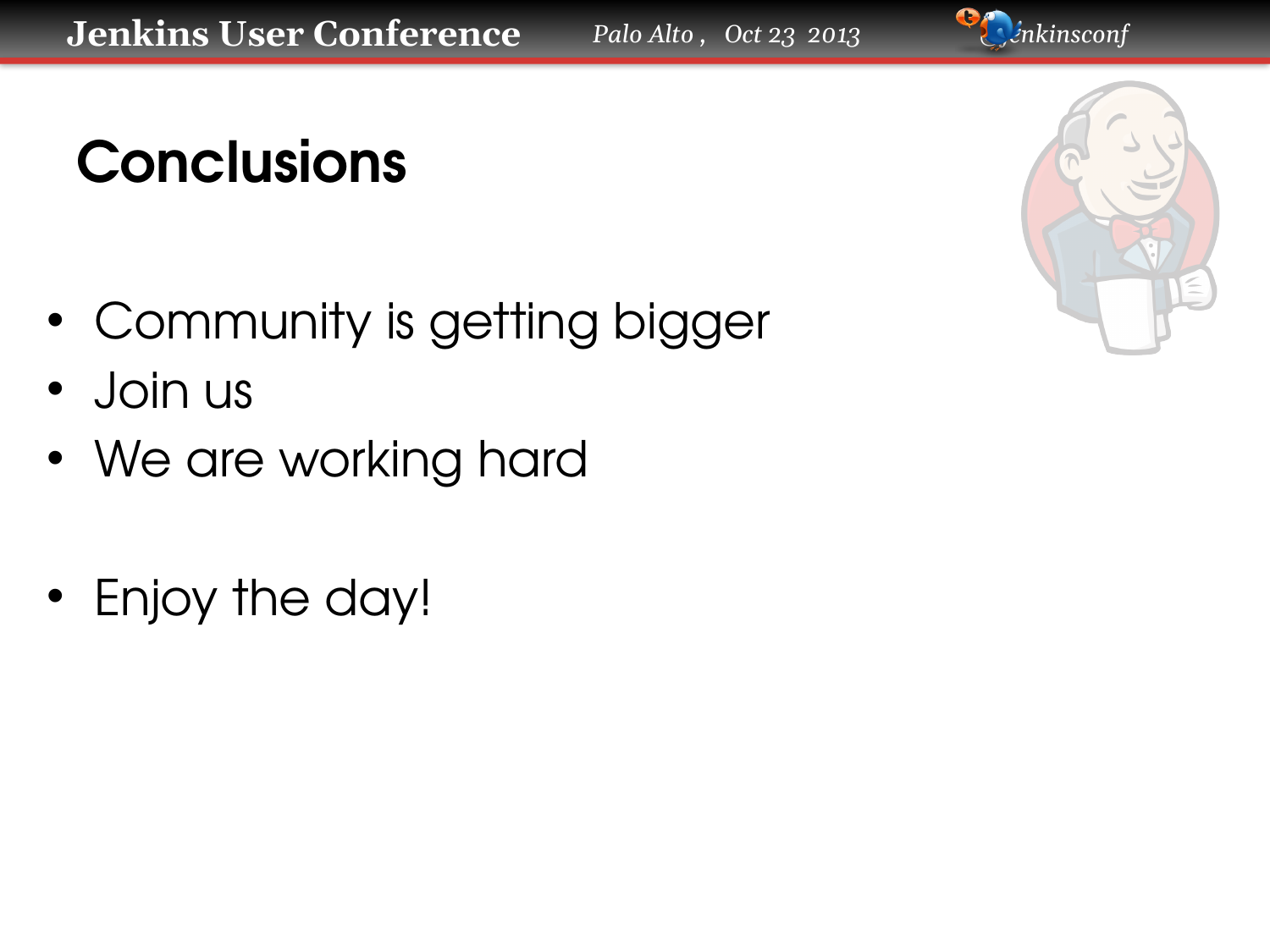

# Conclusions
Community is getting bigger
Join us
We are working hard

Enjoy the day!